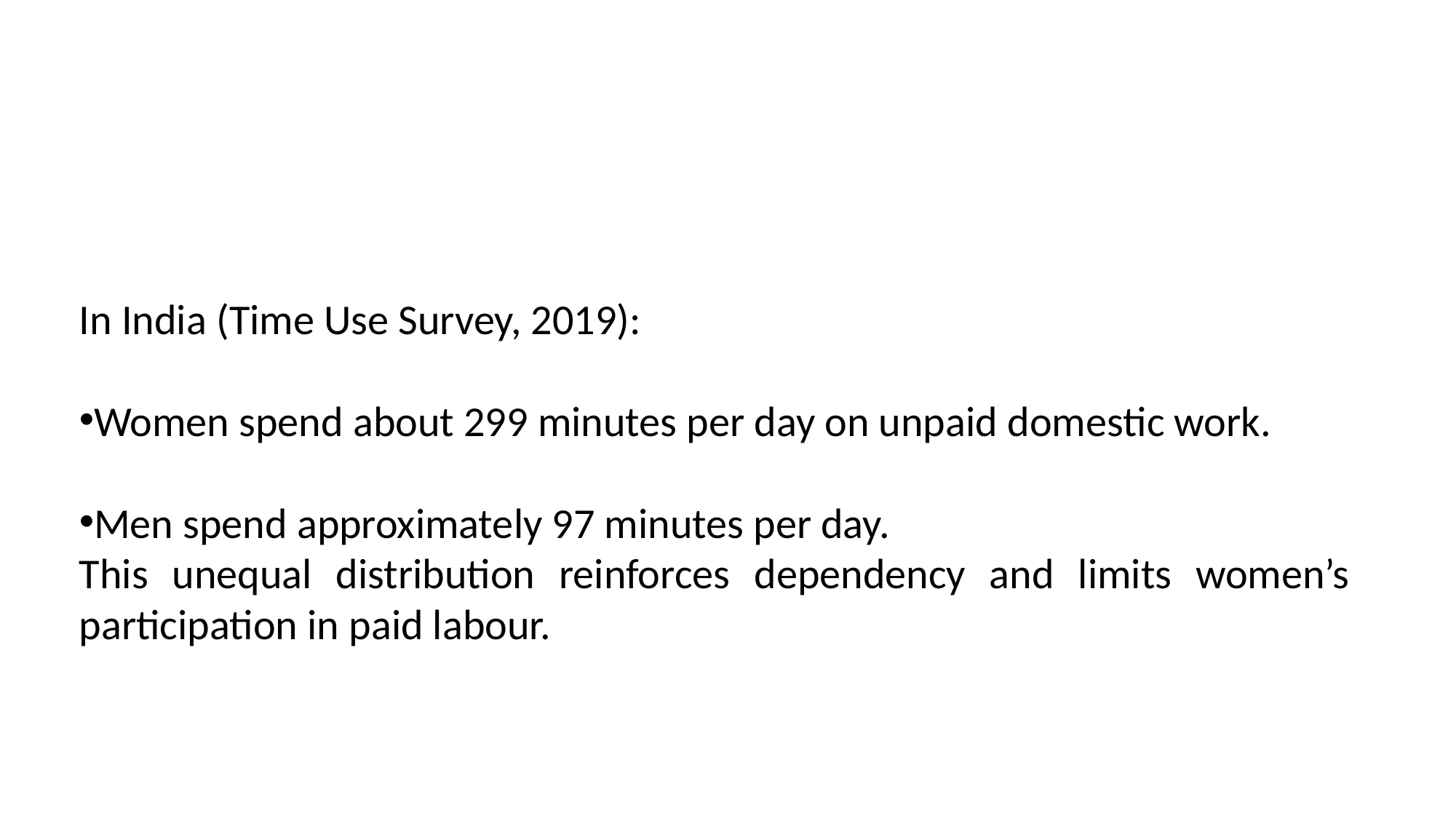

In India (Time Use Survey, 2019):

Women spend about 299 minutes per day on unpaid domestic work.

Men spend approximately 97 minutes per day.
This unequal distribution reinforces dependency and limits women’s participation in paid labour.